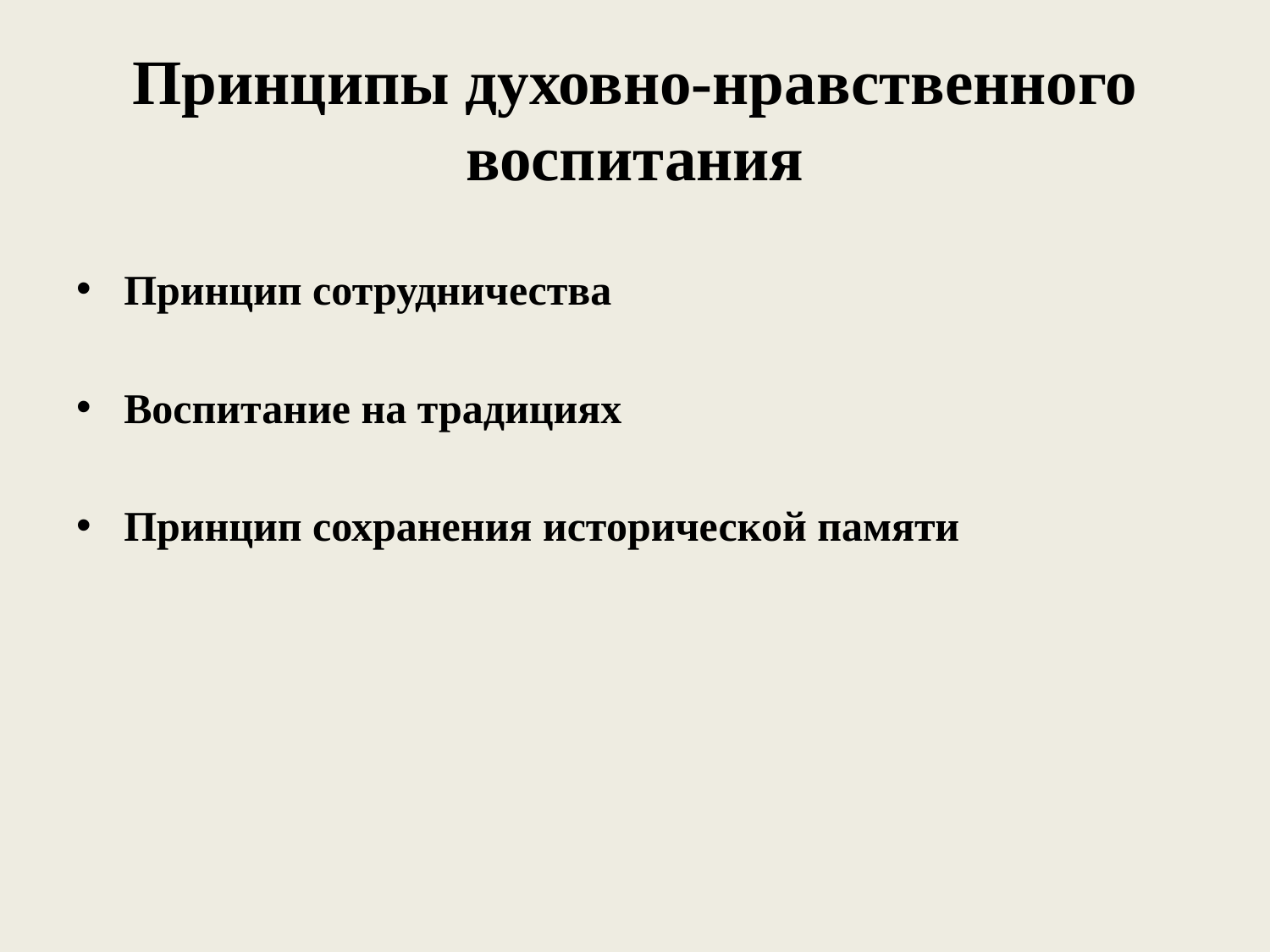

# Принципы духовно-нравственного воспитания
Принцип сотрудничества

Воспитание на традициях

Принцип сохранения исторической памяти